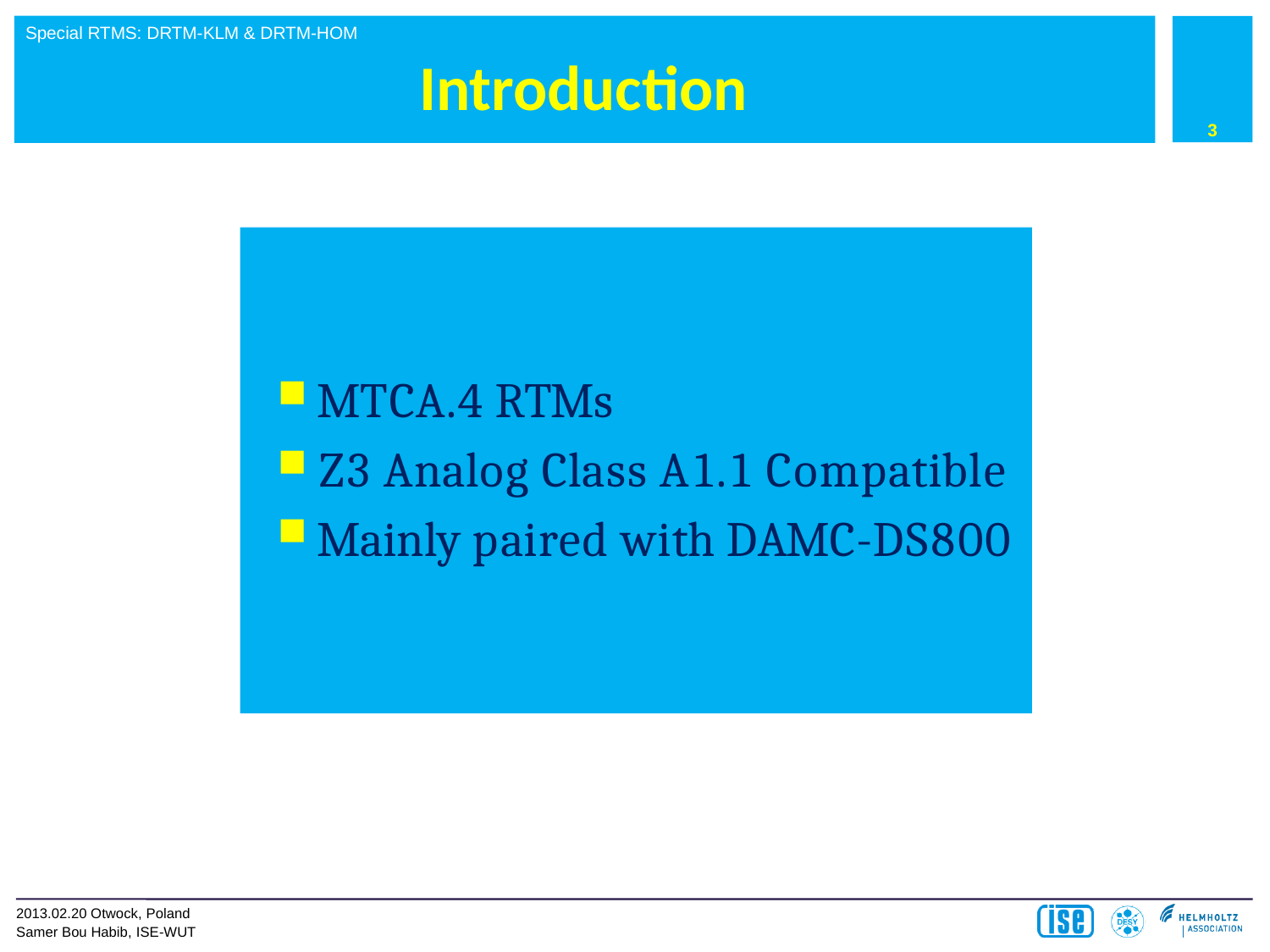

3
# Introduction
MTCA.4 RTMs
Z3 Analog Class A1.1 Compatible
Mainly paired with DAMC-DS800
2013.02.20 Otwock, Poland
Samer Bou Habib, ISE-WUT